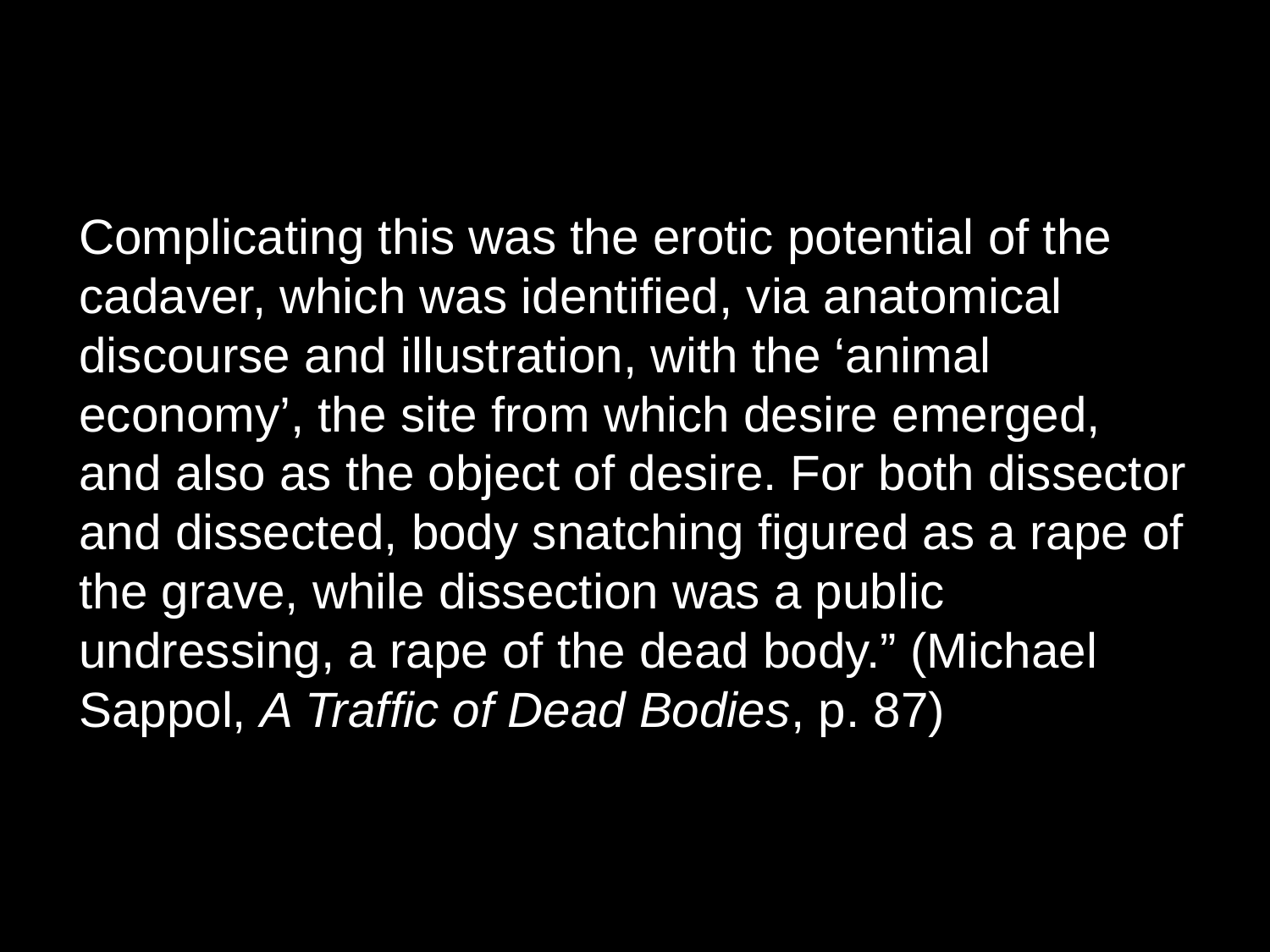

Complicating this was the erotic potential of the cadaver, which was identified, via anatomical discourse and illustration, with the ‘animal economy’, the site from which desire emerged, and also as the object of desire. For both dissector and dissected, body snatching figured as a rape of the grave, while dissection was a public undressing, a rape of the dead body.” (Michael Sappol, A Traffic of Dead Bodies, p. 87)